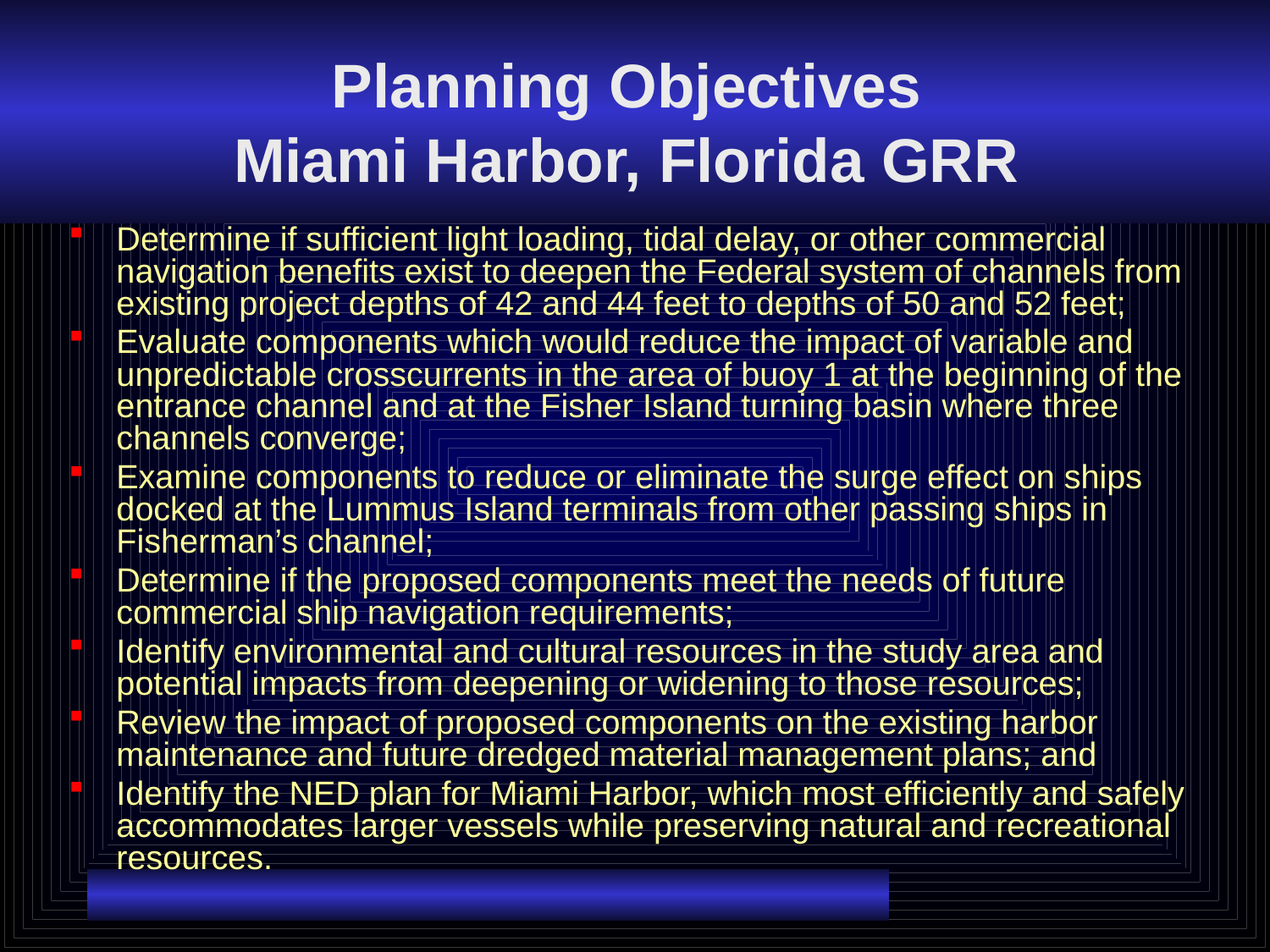

# Planning Objectives Miami Harbor, Florida GRR
Determine if sufficient light loading, tidal delay, or other commercial navigation benefits exist to deepen the Federal system of channels from existing project depths of 42 and 44 feet to depths of 50 and 52 feet;
Evaluate components which would reduce the impact of variable and unpredictable crosscurrents in the area of buoy 1 at the beginning of the entrance channel and at the Fisher Island turning basin where three channels converge;
Examine components to reduce or eliminate the surge effect on ships docked at the Lummus Island terminals from other passing ships in Fisherman’s channel;
Determine if the proposed components meet the needs of future commercial ship navigation requirements;
Identify environmental and cultural resources in the study area and potential impacts from deepening or widening to those resources;
Review the impact of proposed components on the existing harbor maintenance and future dredged material management plans; and
Identify the NED plan for Miami Harbor, which most efficiently and safely accommodates larger vessels while preserving natural and recreational resources.